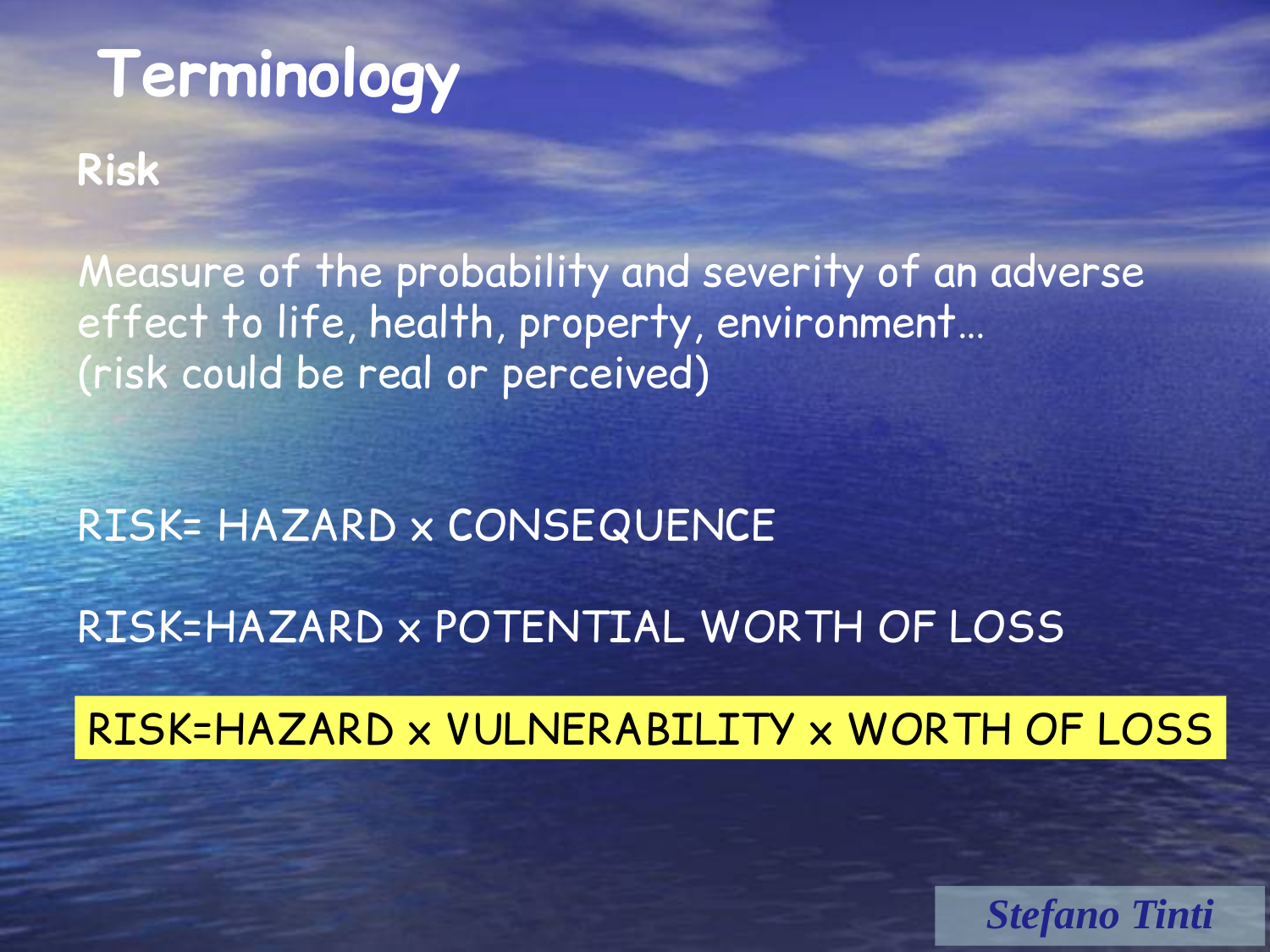

Terminology
Risk

Measure of the probability and severity of an adverse effect to life, health, property, environment…
(risk could be real or perceived)

RISK= HAZARD x CONSEQUENCE

RISK=HAZARD x POTENTIAL WORTH OF LOSS

RISK=HAZARD x VULNERABILITY x WORTH OF LOSS
Stefano Tinti